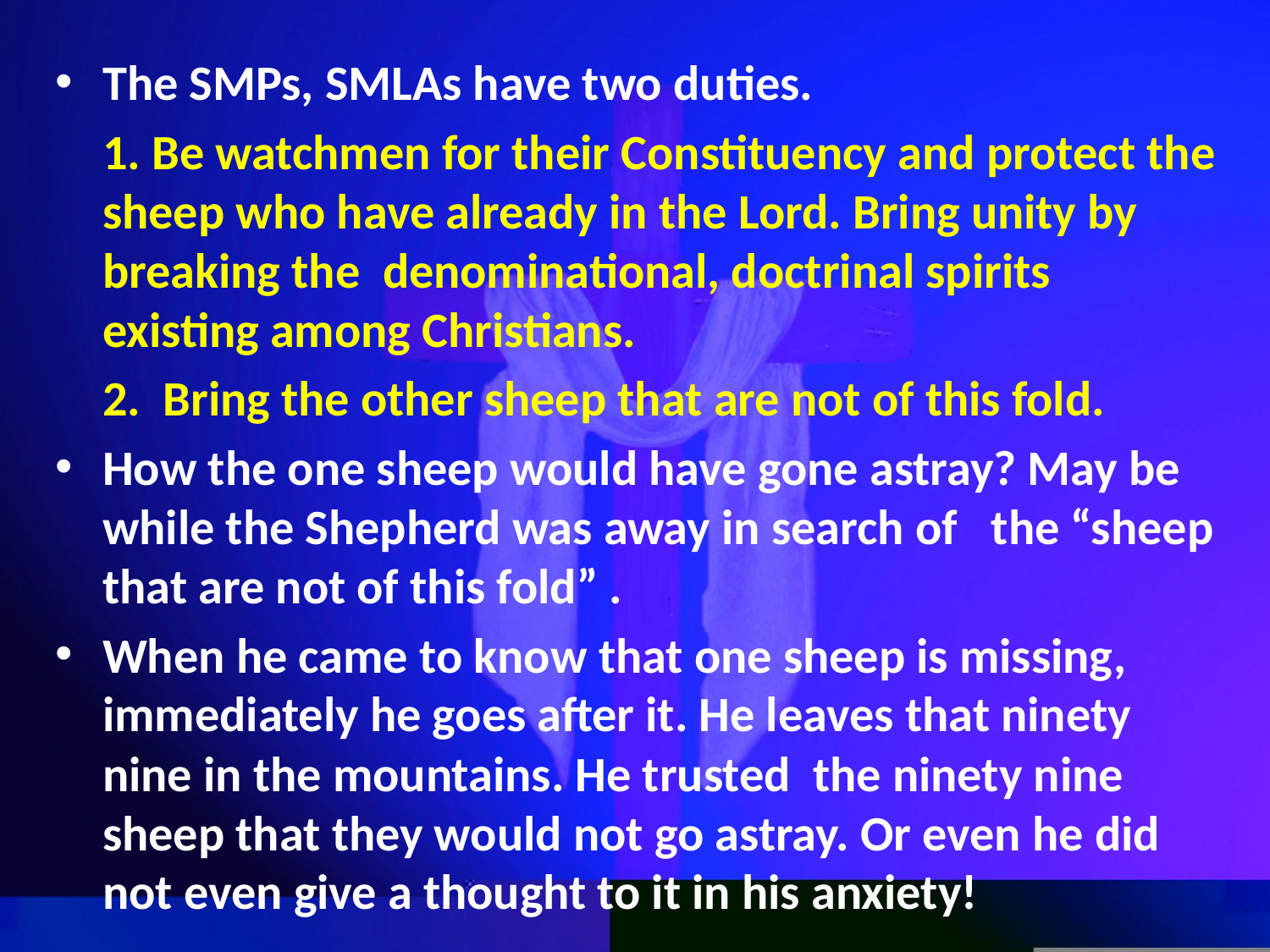

The SMPs, SMLAs have two duties.
	1. Be watchmen for their Constituency and protect the sheep who have already in the Lord. Bring unity by breaking the  denominational, doctrinal spirits existing among Christians.
	2.  Bring the other sheep that are not of this fold.
How the one sheep would have gone astray? May be while the Shepherd was away in search of   the “sheep that are not of this fold” .
When he came to know that one sheep is missing, immediately he goes after it. He leaves that ninety nine in the mountains. He trusted  the ninety nine sheep that they would not go astray. Or even he did not even give a thought to it in his anxiety!